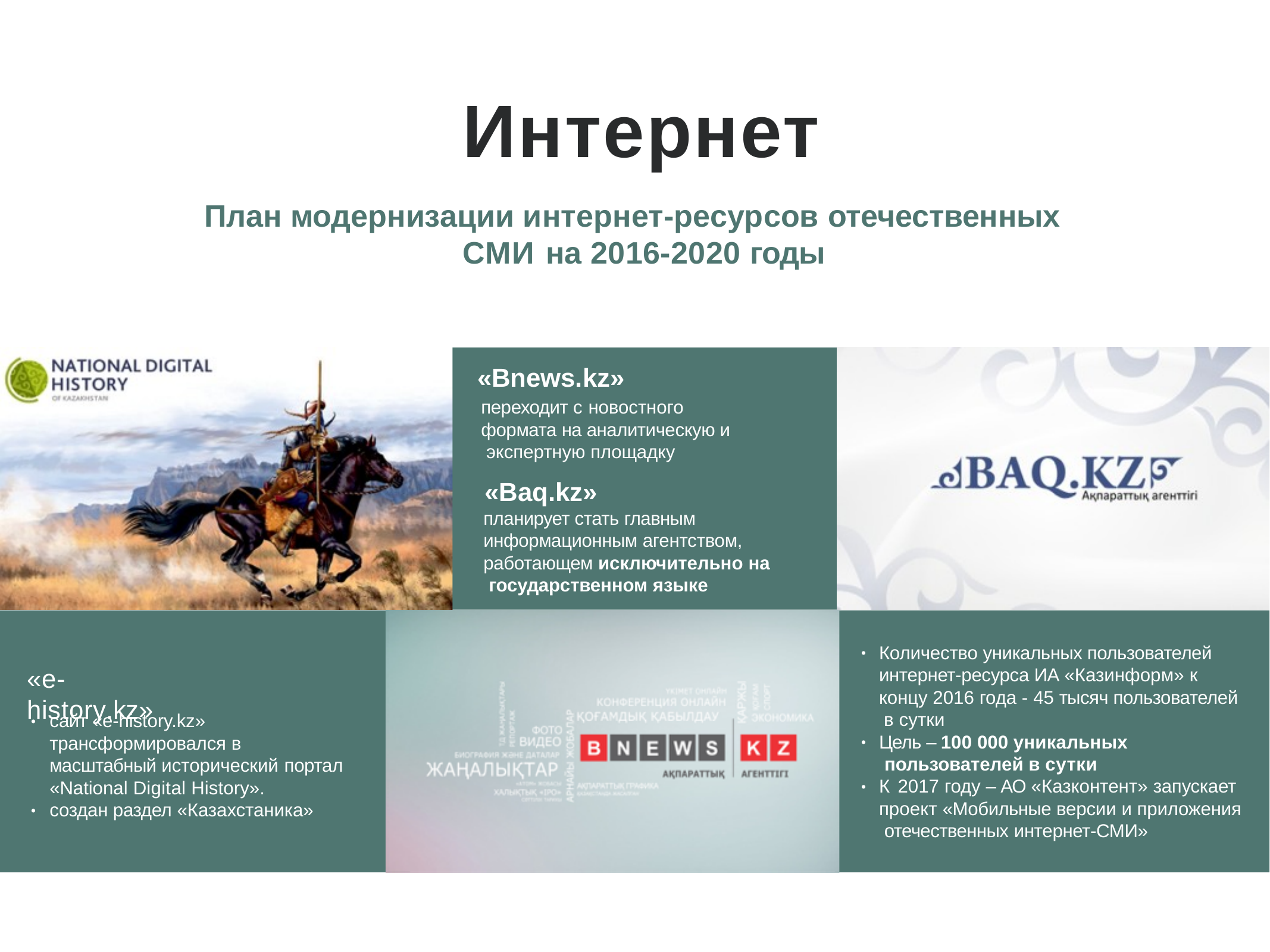

# Интернет
План модернизации интернет-ресурсов отечественных  СМИ на 2016-2020 годы

«Bnews.kz»
переходит с новостного  формата на аналитическую и  экспертную площадку
«Baq.kz»
планирует стать главным  информационным агентством,  работающем исключительно на  государственном языке

Количество уникальных пользователей  интернет-ресурса ИА «Казинформ» к  концу 2016 года - 45 тысяч пользователей  в сутки
Цель – 100 000 уникальных  пользователей в сутки
К 2017 году – АО «Казконтент» запускает  проект «Мобильные версии и приложения  отечественных интернет-СМИ»
•
«e-history.kz»
сайт «e-history.kz»  трансформировался в  масштабный исторический портал
«National Digital History».
создан раздел «Казахстаника»
•
•
•
•